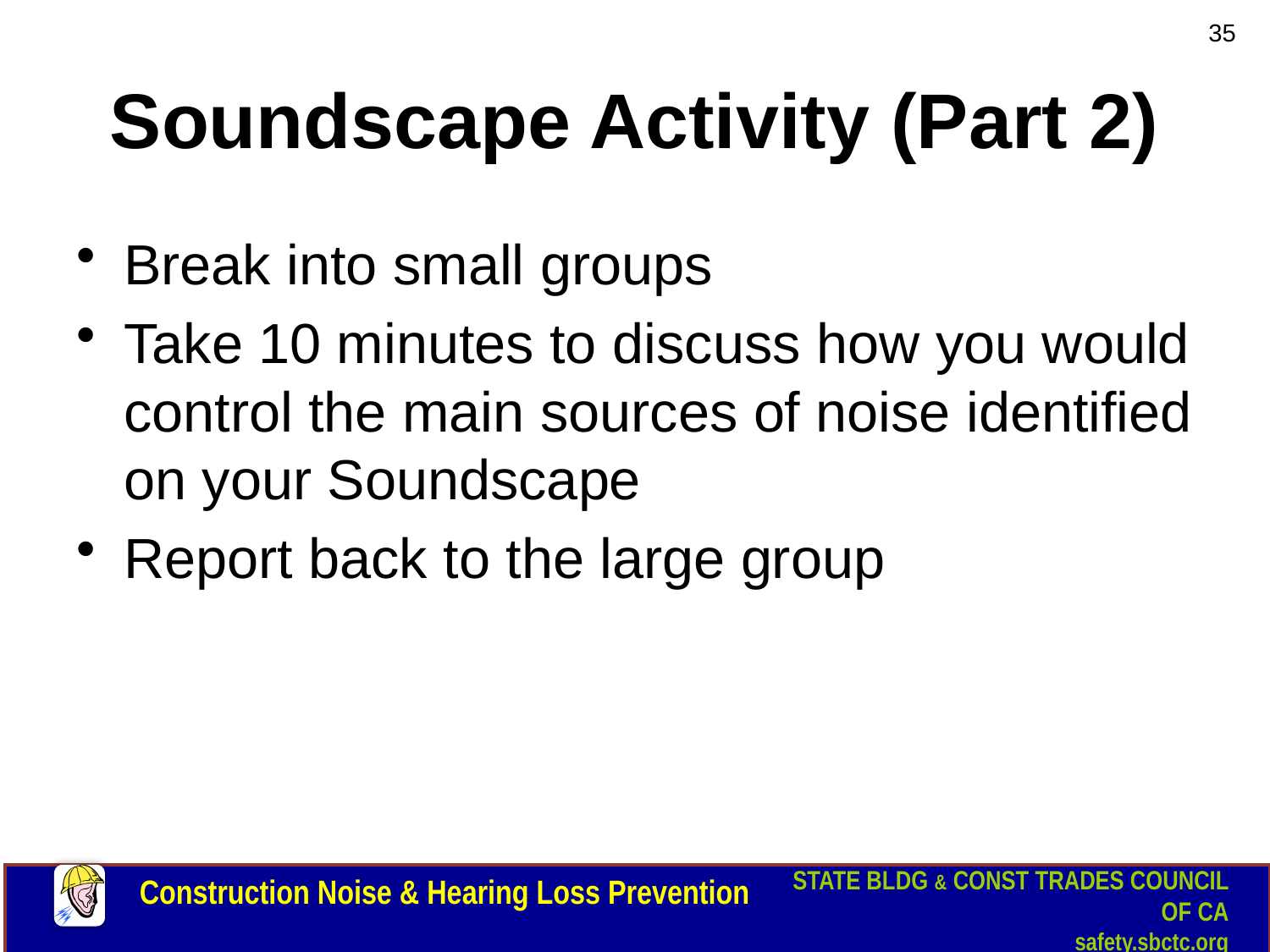

35
# Soundscape Activity (Part 2)
Break into small groups
Take 10 minutes to discuss how you would control the main sources of noise identified on your Soundscape
Report back to the large group